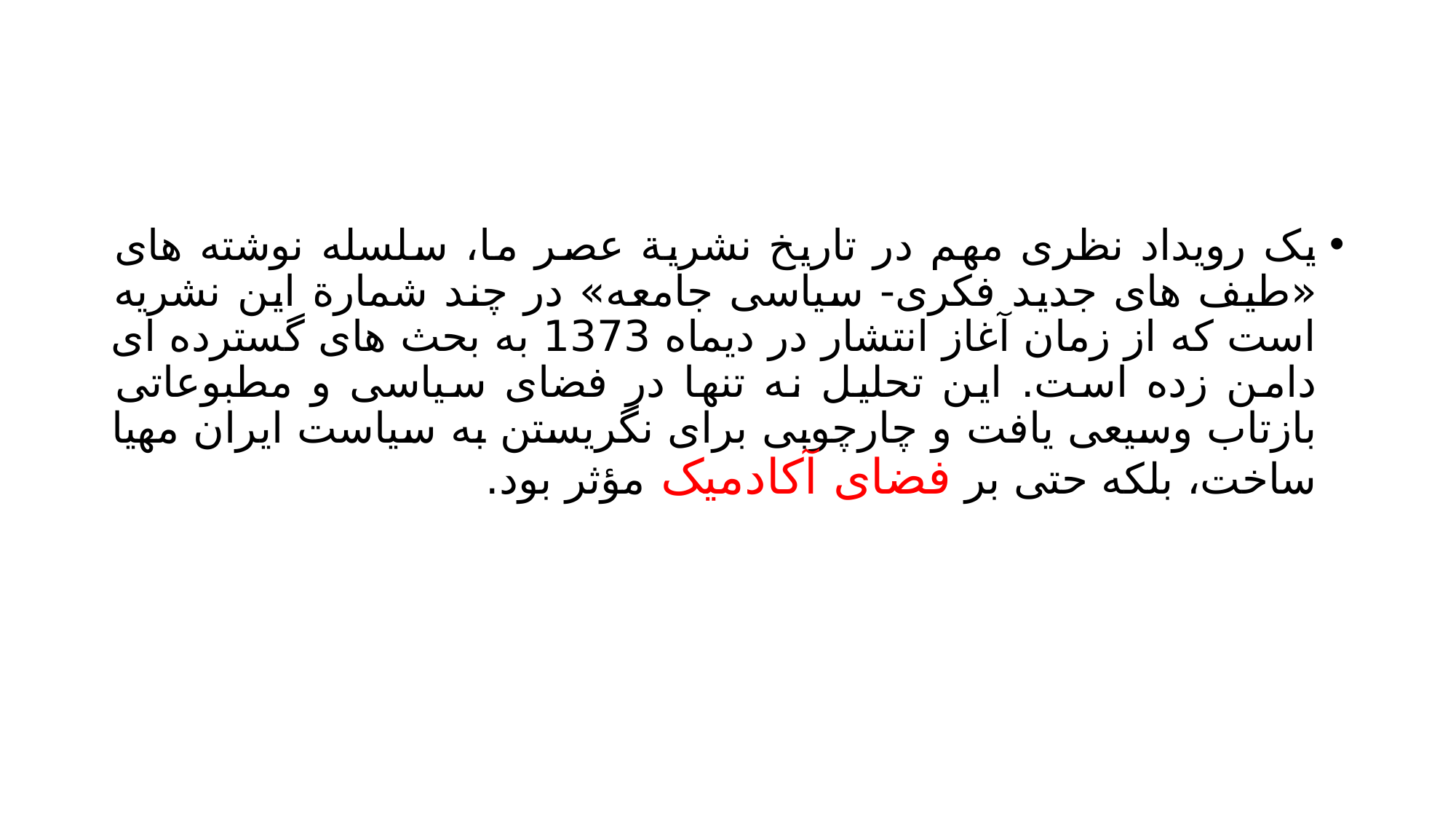

#
یک رویداد نظری مهم در تاریخ نشریة عصر ما، سلسله نوشته های «طیف های جدید فکری- سیاسی جامعه» در چند شمارة این نشریه است که از زمان آغاز انتشار در دیماه 1373 به بحث های گسترده ای دامن زده است. این تحلیل نه تنها در فضای سیاسی و مطبوعاتی بازتاب وسیعی یافت و چارچوبی برای نگریستن به سیاست ایران مهیا ساخت، بلکه حتی بر فضای آکادمیک مؤثر بود.